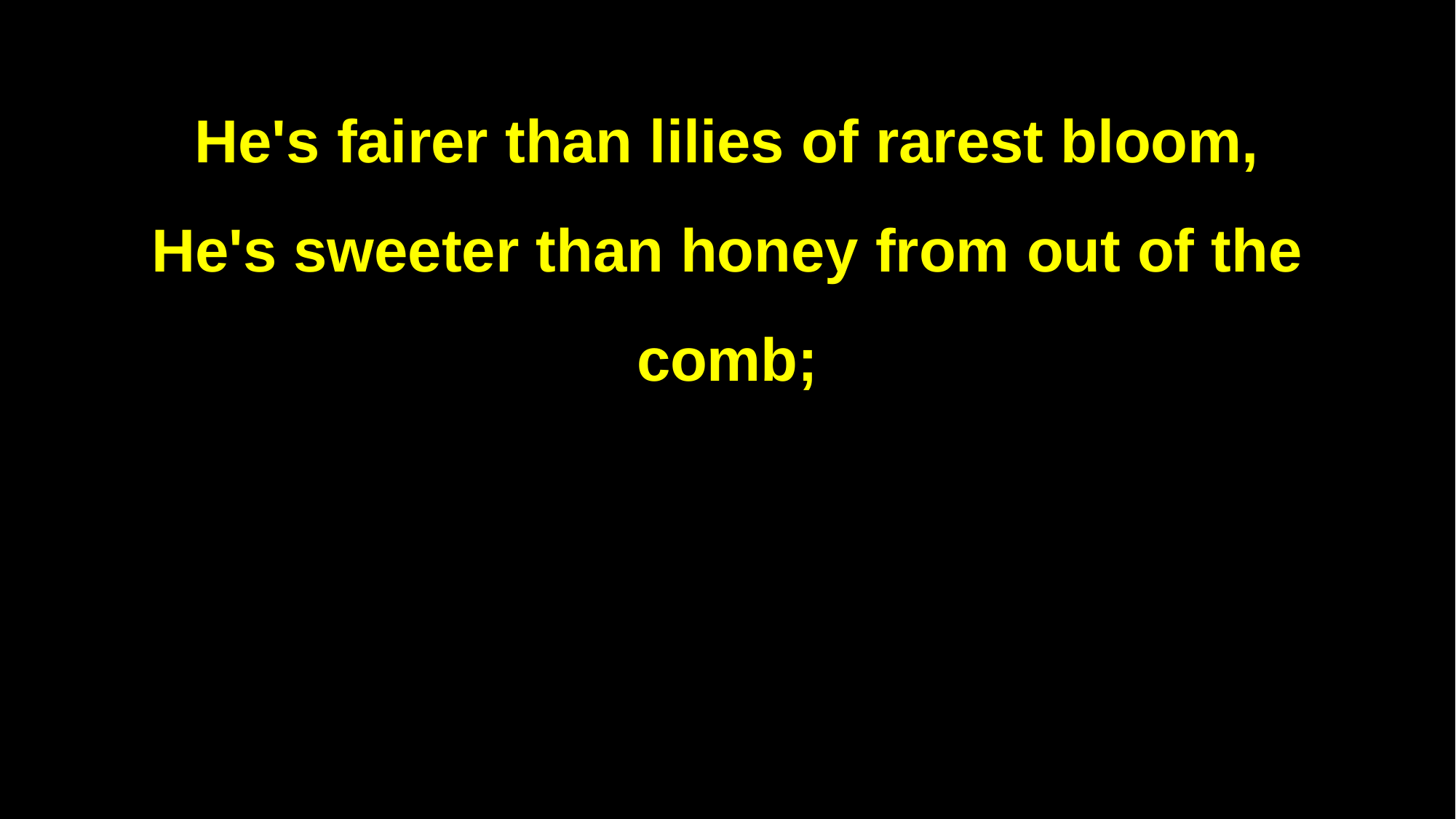

He's fairer than lilies of rarest bloom,
He's sweeter than honey from out of the comb;